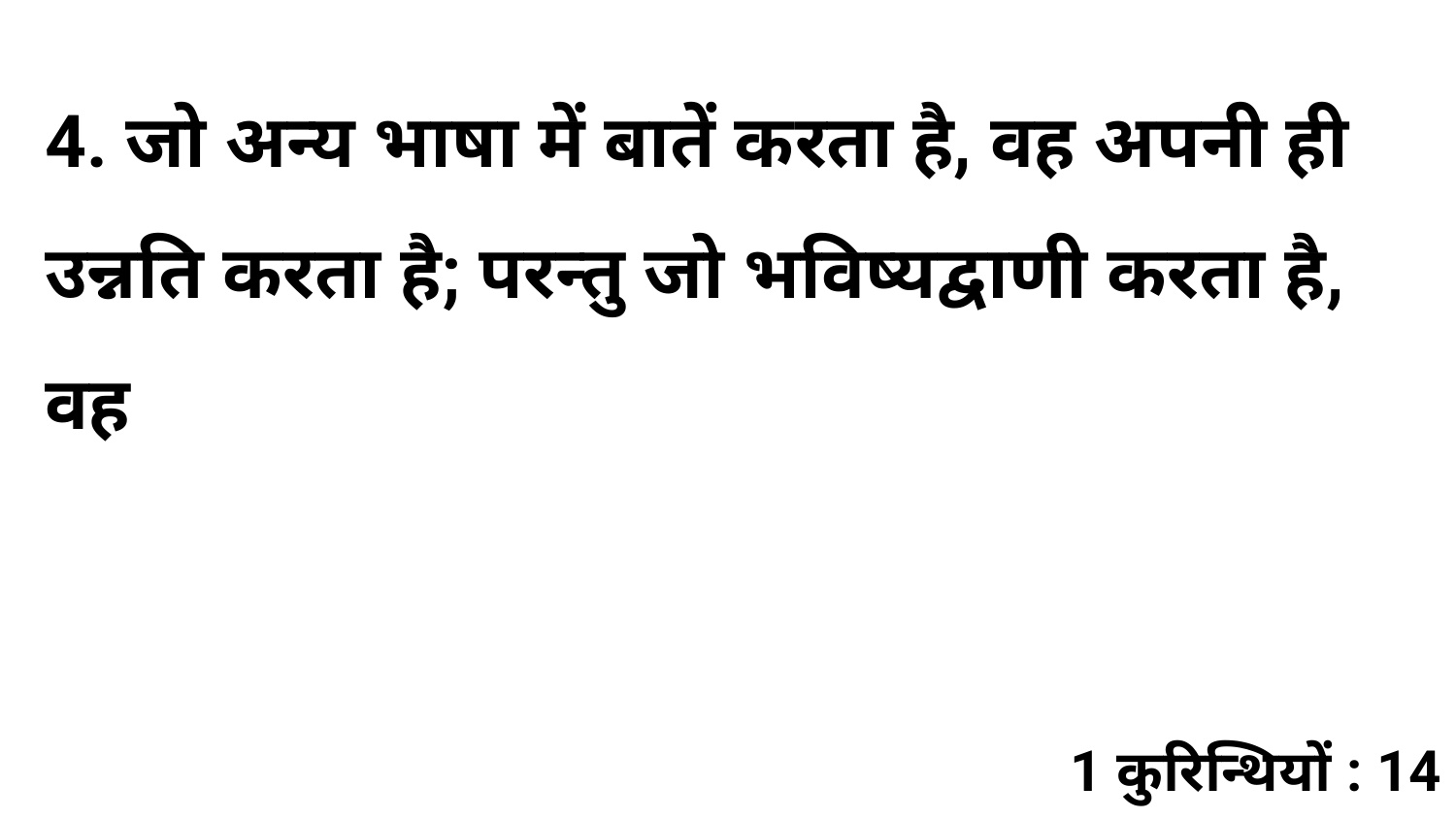

4. जो अन्य भाषा में बातें करता है, वह अपनी ही उन्नति करता है; परन्तु जो भविष्यद्वाणी करता है, वह
1 कुरिन्थियों : 14